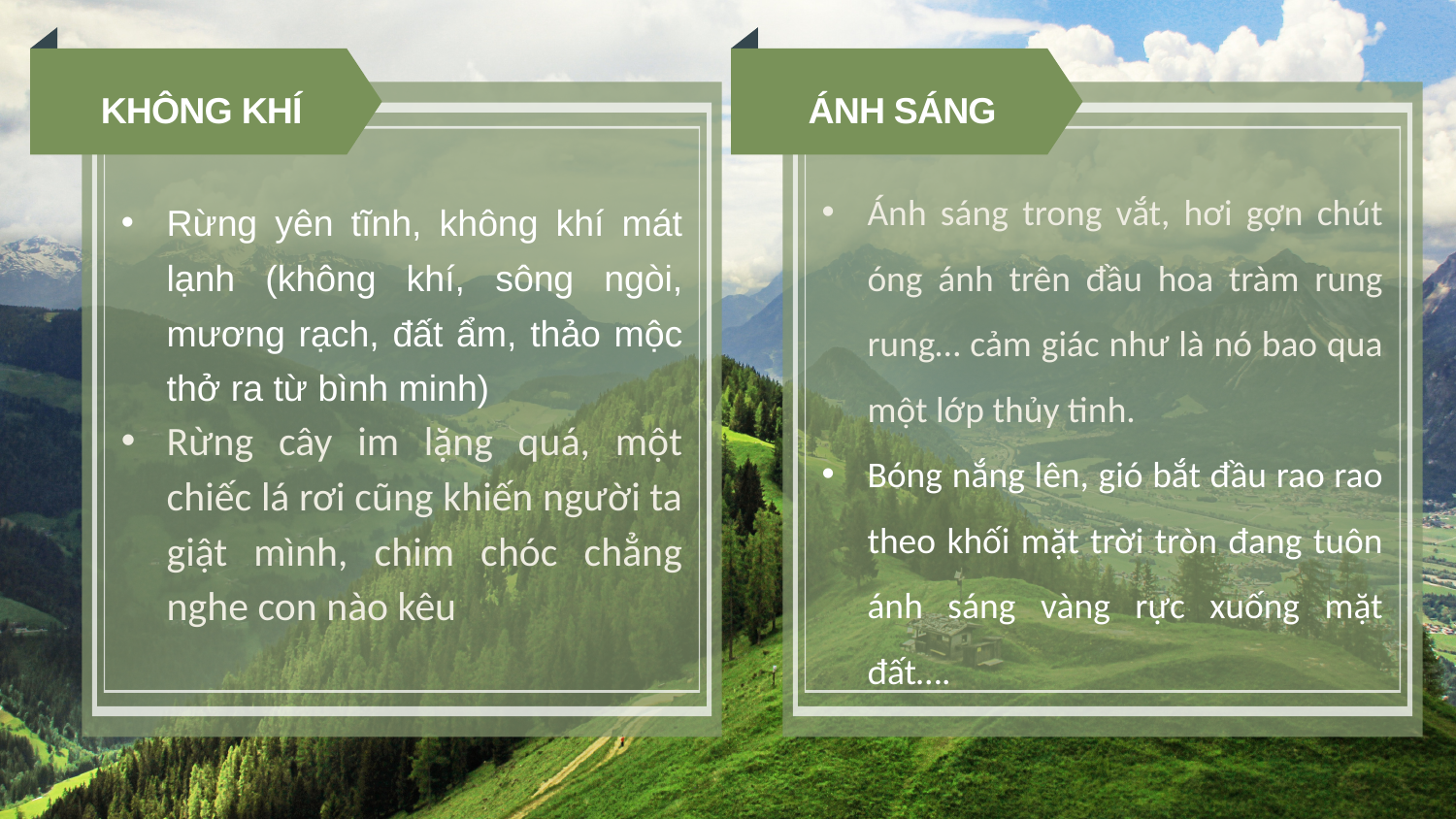

ÁNH SÁNG
KHÔNG KHÍ

Ánh sáng trong vắt, hơi gợn chút óng ánh trên đầu hoa tràm rung rung… cảm giác như là nó bao qua một lớp thủy tinh.
Bóng nắng lên, gió bắt đầu rao rao theo khối mặt trời tròn đang tuôn ánh sáng vàng rực xuống mặt đất….
Rừng yên tĩnh, không khí mát lạnh (không khí, sông ngòi, mương rạch, đất ẩm, thảo mộc thở ra từ bình minh)
Rừng cây im lặng quá, một chiếc lá rơi cũng khiến người ta giật mình, chim chóc chẳng nghe con nào kêu